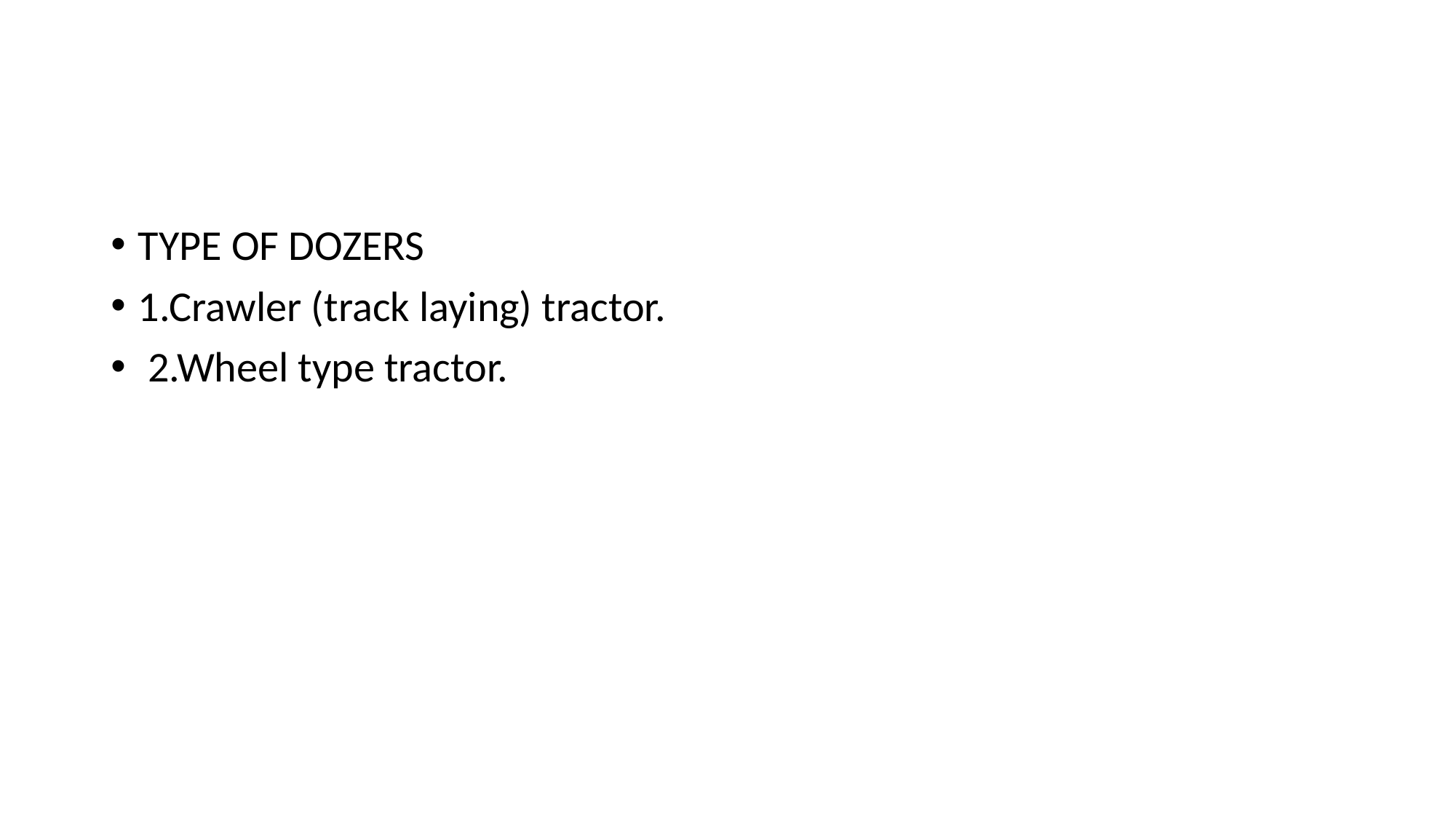

#
TYPE OF DOZERS
1.Crawler (track laying) tractor.
 2.Wheel type tractor.